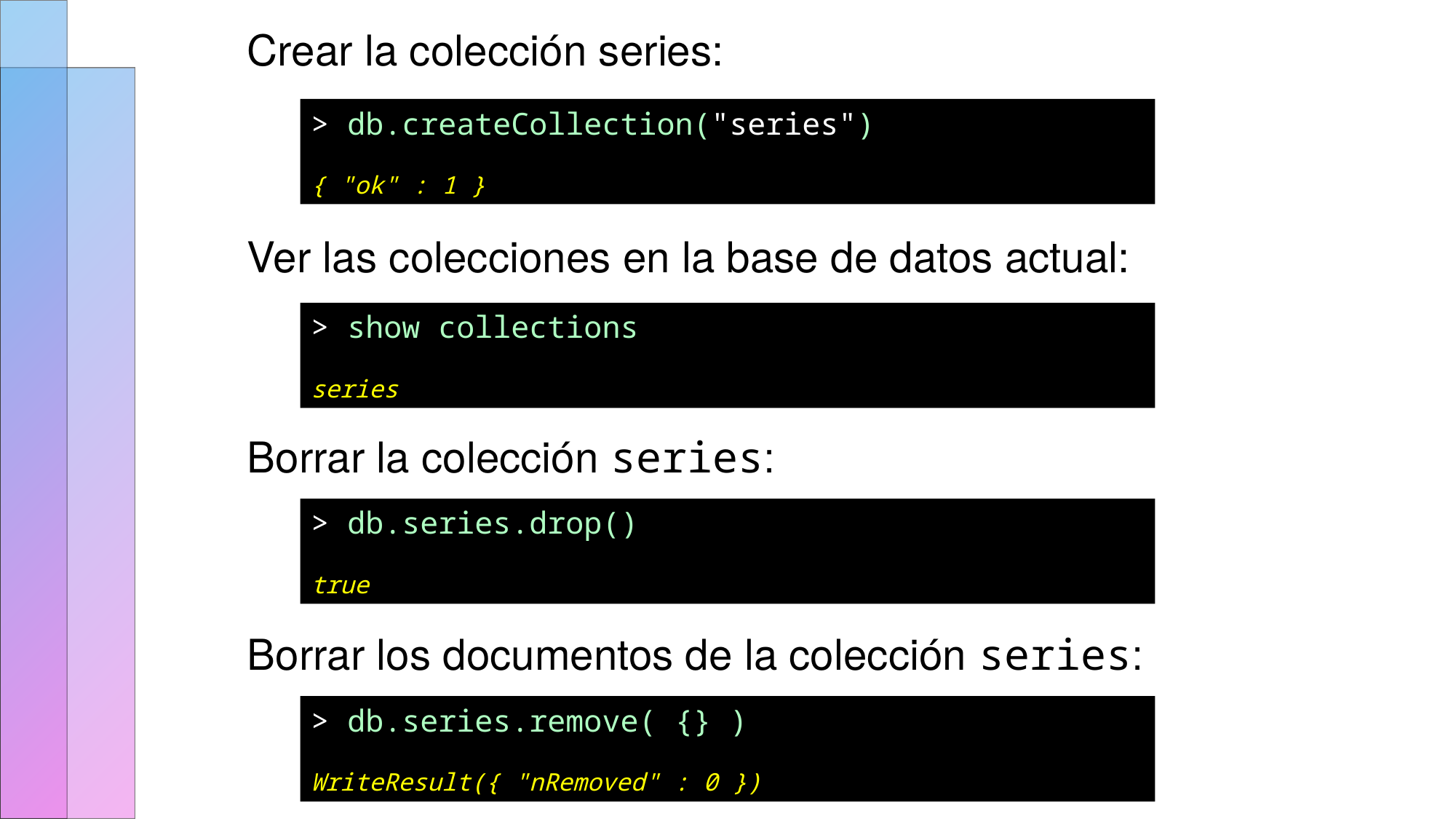

Crear la colección series:
> db.createCollection("series")

{ "ok" : 1 }
Ver las colecciones en la base de datos actual:
> show collections

series
Borrar la colección series:
> db.series.drop()

true
Borrar los documentos de la colección series:
> db.series.remove( {} )

WriteResult({ "nRemoved" : 0 })